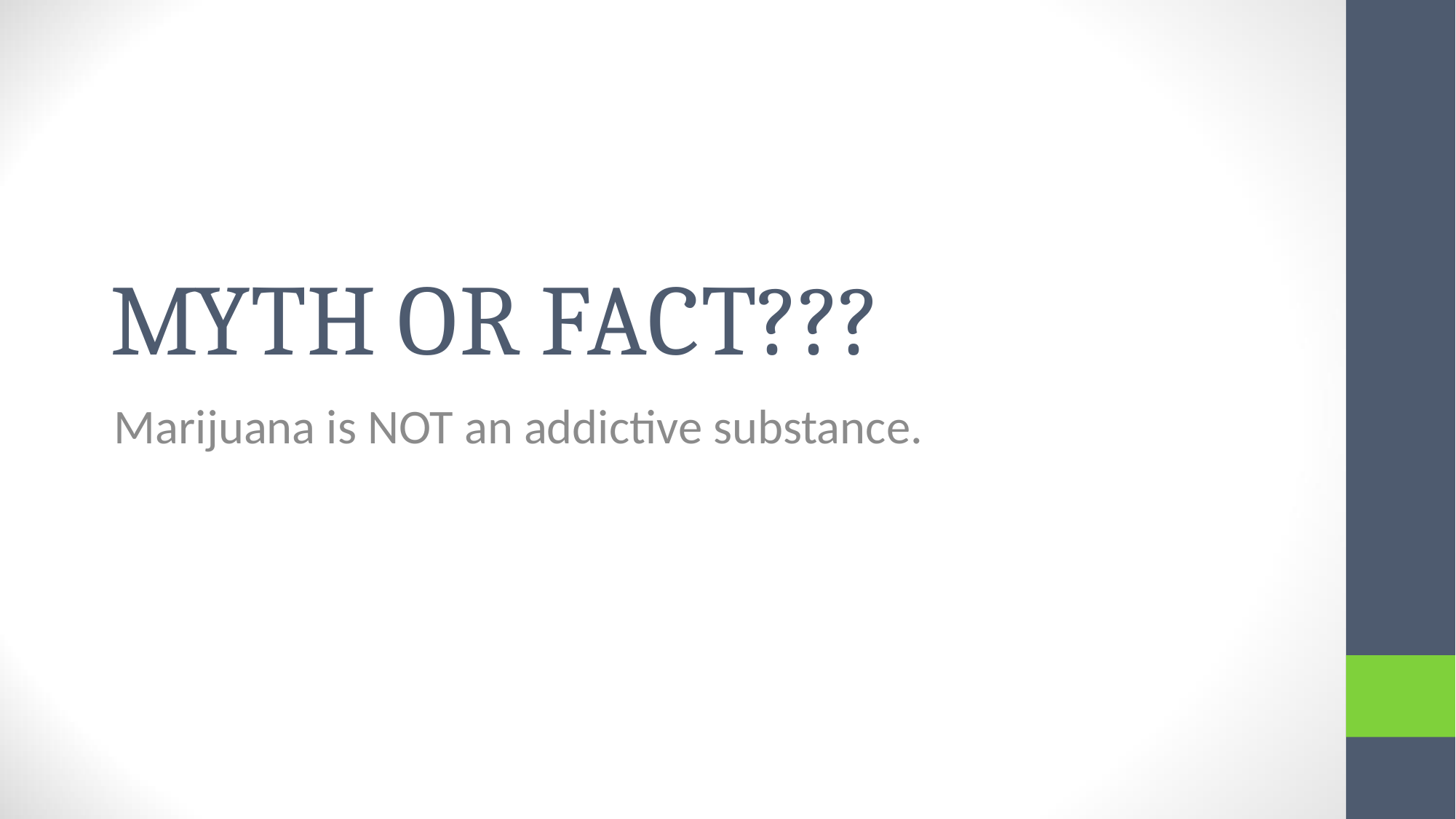

# MYTH OR FACT???
Marijuana is NOT an addictive substance.